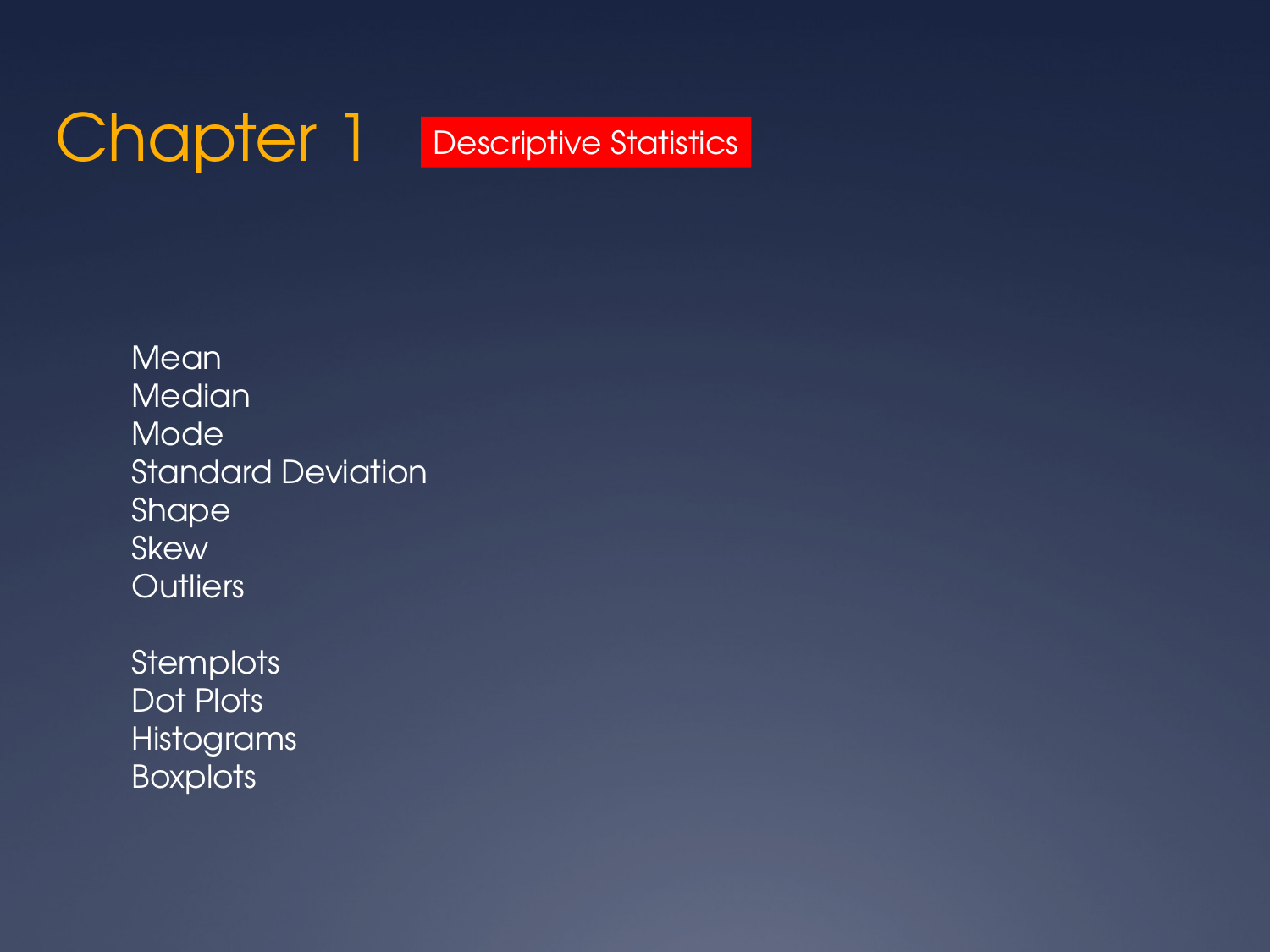

Chapter 1
Descriptive Statistics
Mean
Median
Mode
Standard Deviation
Shape
Skew
Outliers

Stemplots
Dot Plots
Histograms
Boxplots